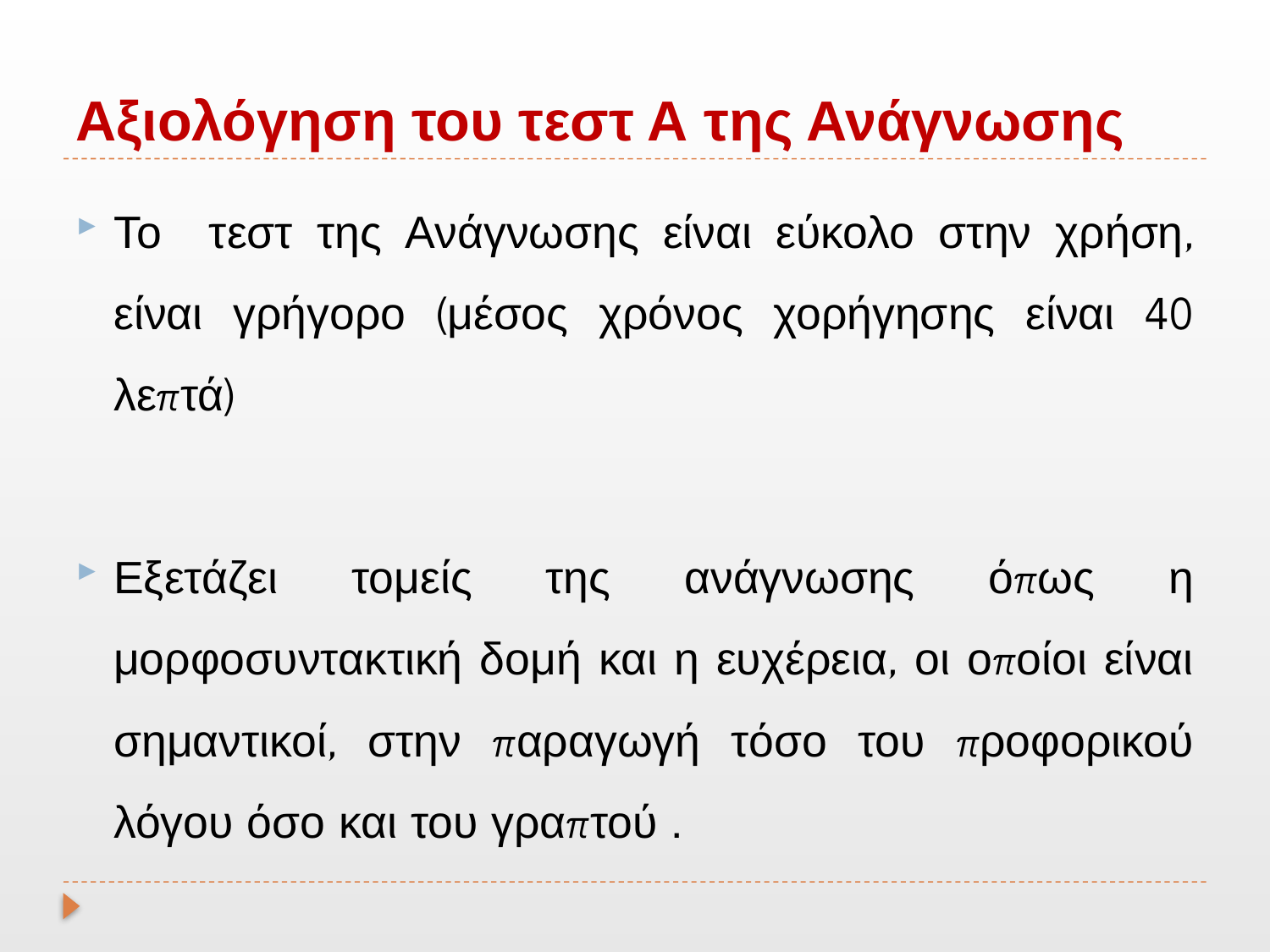

# Αξιολόγηση του τεστ Α της Ανάγνωσης
Το  τεστ της Ανάγνωσης είναι εύκολο στην χρήση, είναι γρήγορο (μέσος χρόνος χορήγησης είναι 40 λεπτά)

Εξετάζει τομείς της ανάγνωσης όπως η μορφοσυντακτική δομή και η ευχέρεια, οι οποίοι είναι σημαντικοί, στην παραγωγή τόσο του προφορικού λόγου όσο και του γραπτού .